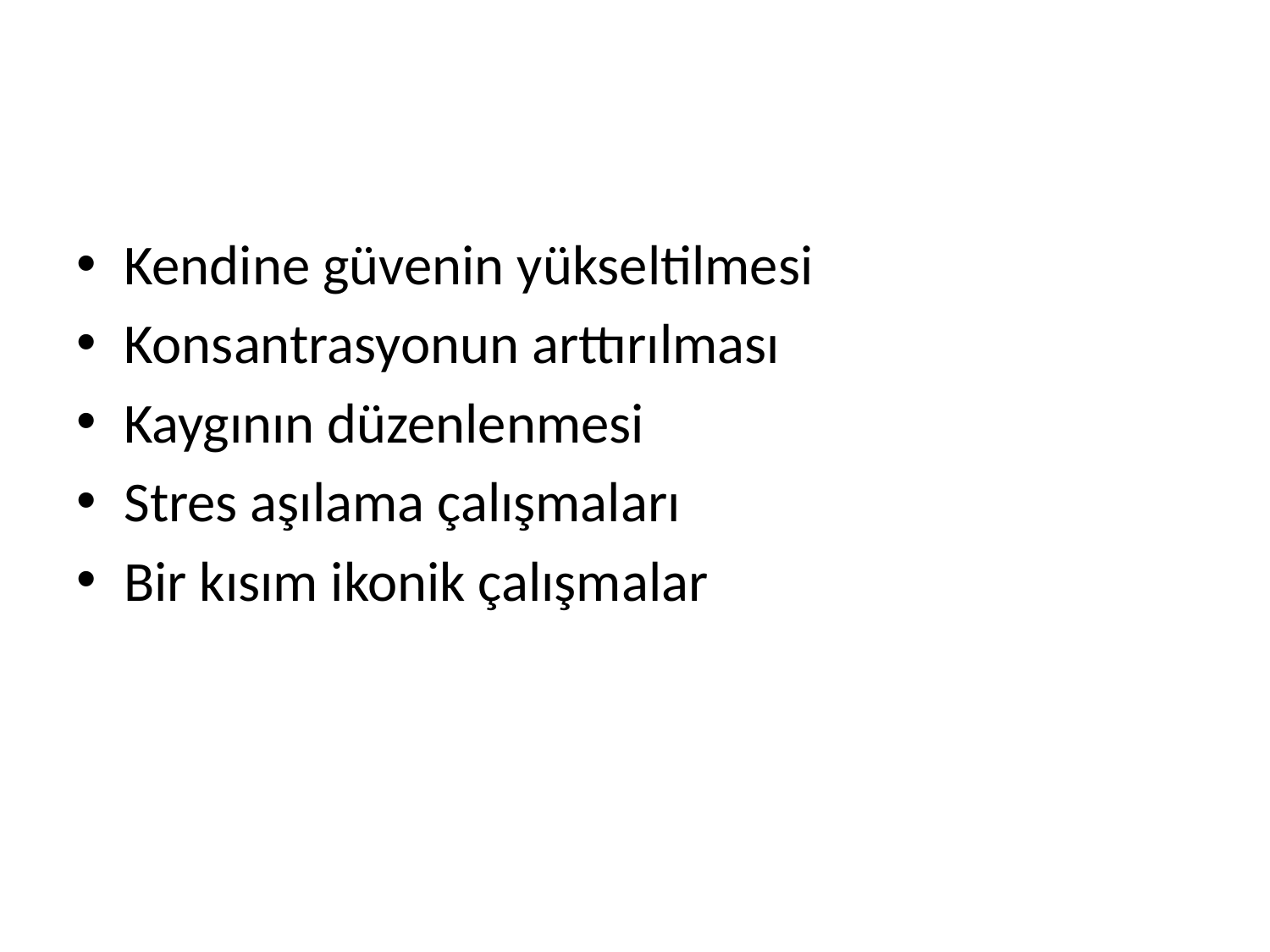

#
Kendine güvenin yükseltilmesi
Konsantrasyonun arttırılması
Kaygının düzenlenmesi
Stres aşılama çalışmaları
Bir kısım ikonik çalışmalar